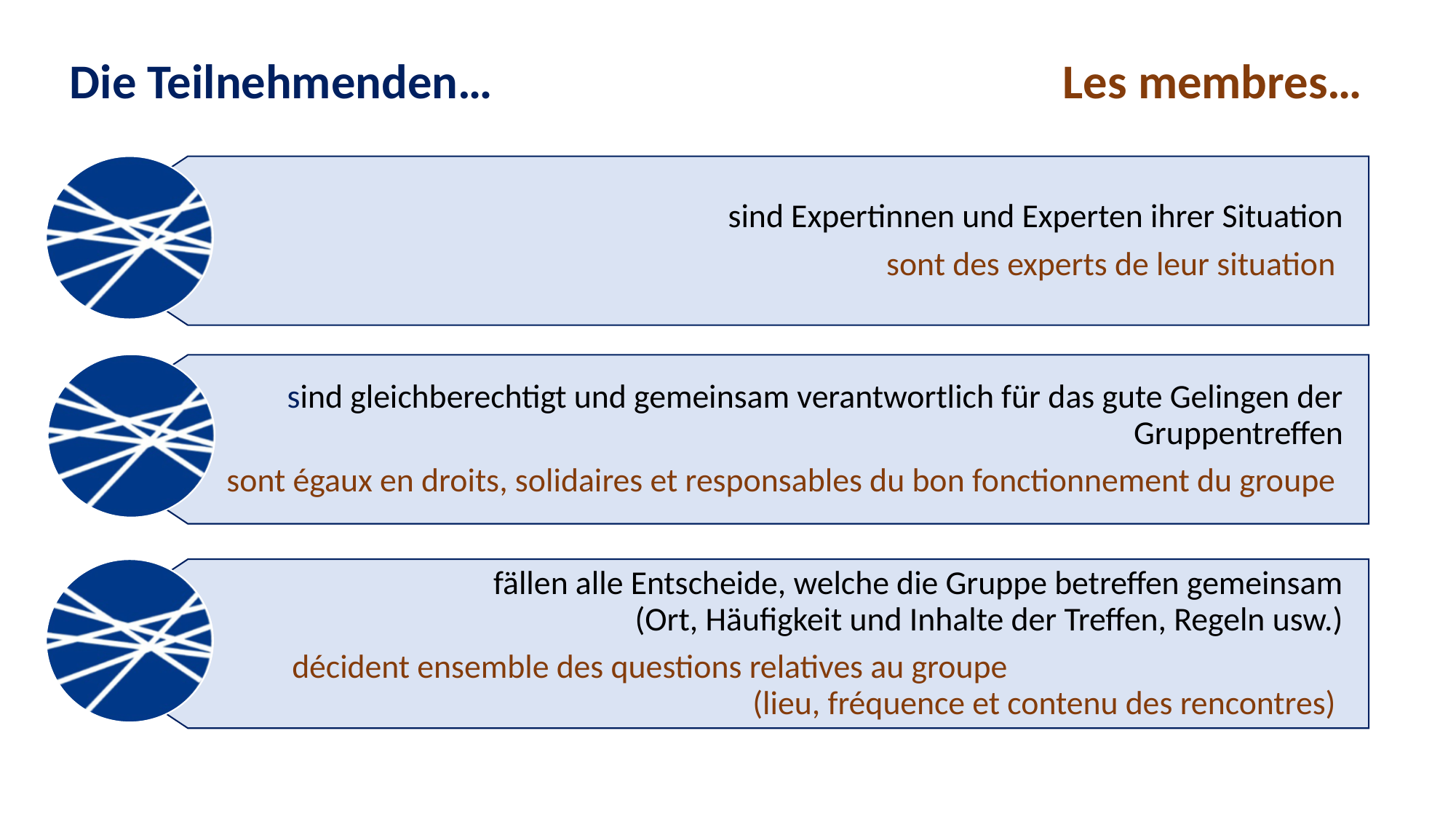

Die Teilnehmenden… 					           Les membres…

sind Expertinnen und Experten ihrer Situation
sont des experts de leur situation

sind gleichberechtigt und gemeinsam verantwortlich für das gute Gelingen der Gruppentreffen
sont égaux en droits, solidaires et responsables du bon fonctionnement du groupe

fällen alle Entscheide, welche die Gruppe betreffen gemeinsam
(Ort, Häufigkeit und Inhalte der Treffen, Regeln usw.)
	décident ensemble des questions relatives au groupe                                                    (lieu, fréquence et contenu des rencontres)